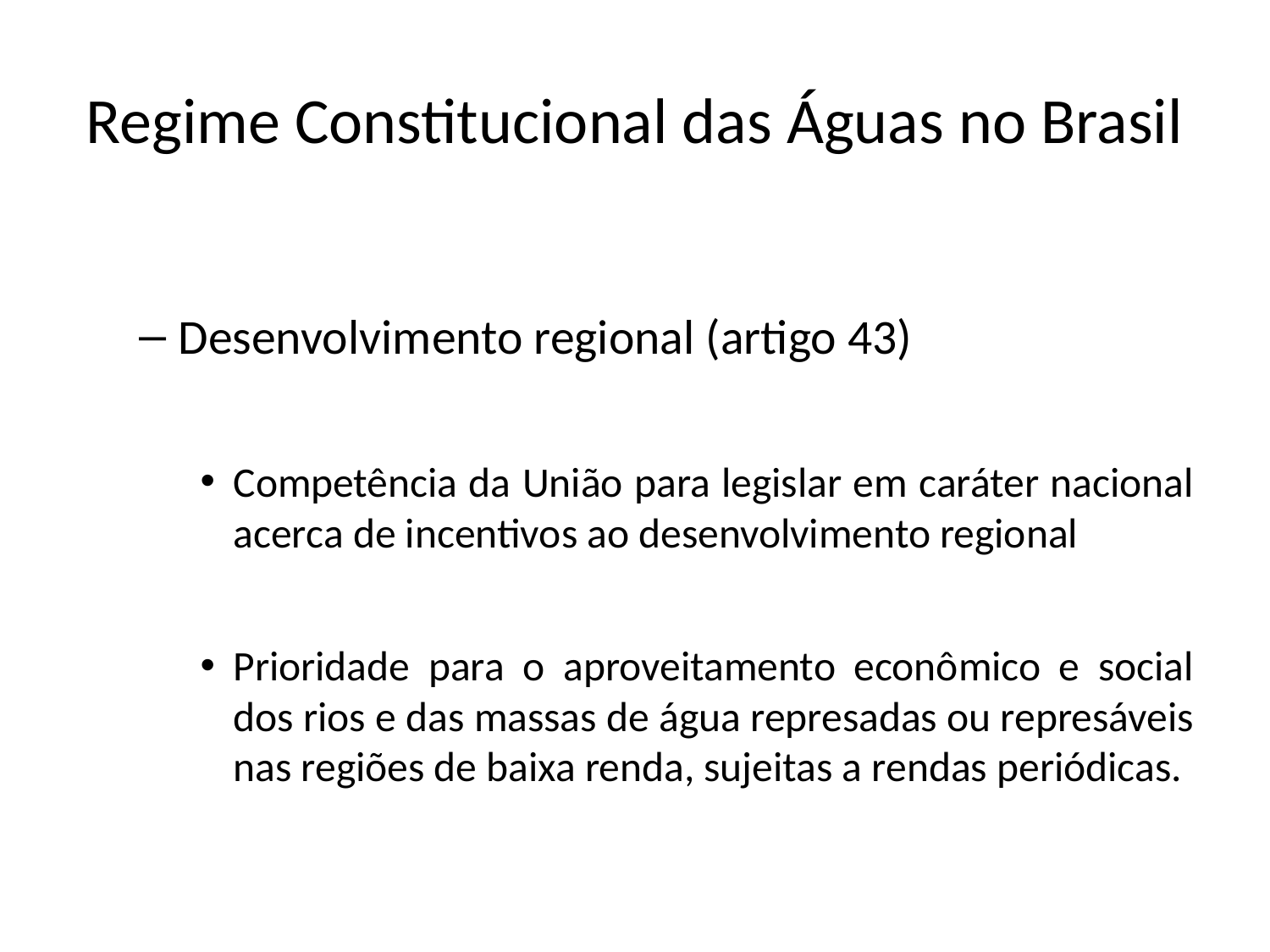

# Regime Constitucional das Águas no Brasil

Desenvolvimento regional (artigo 43)

Competência da União para legislar em caráter nacional acerca de incentivos ao desenvolvimento regional

Prioridade para o aproveitamento econômico e social dos rios e das massas de água represadas ou represáveis nas regiões de baixa renda, sujeitas a rendas periódicas.